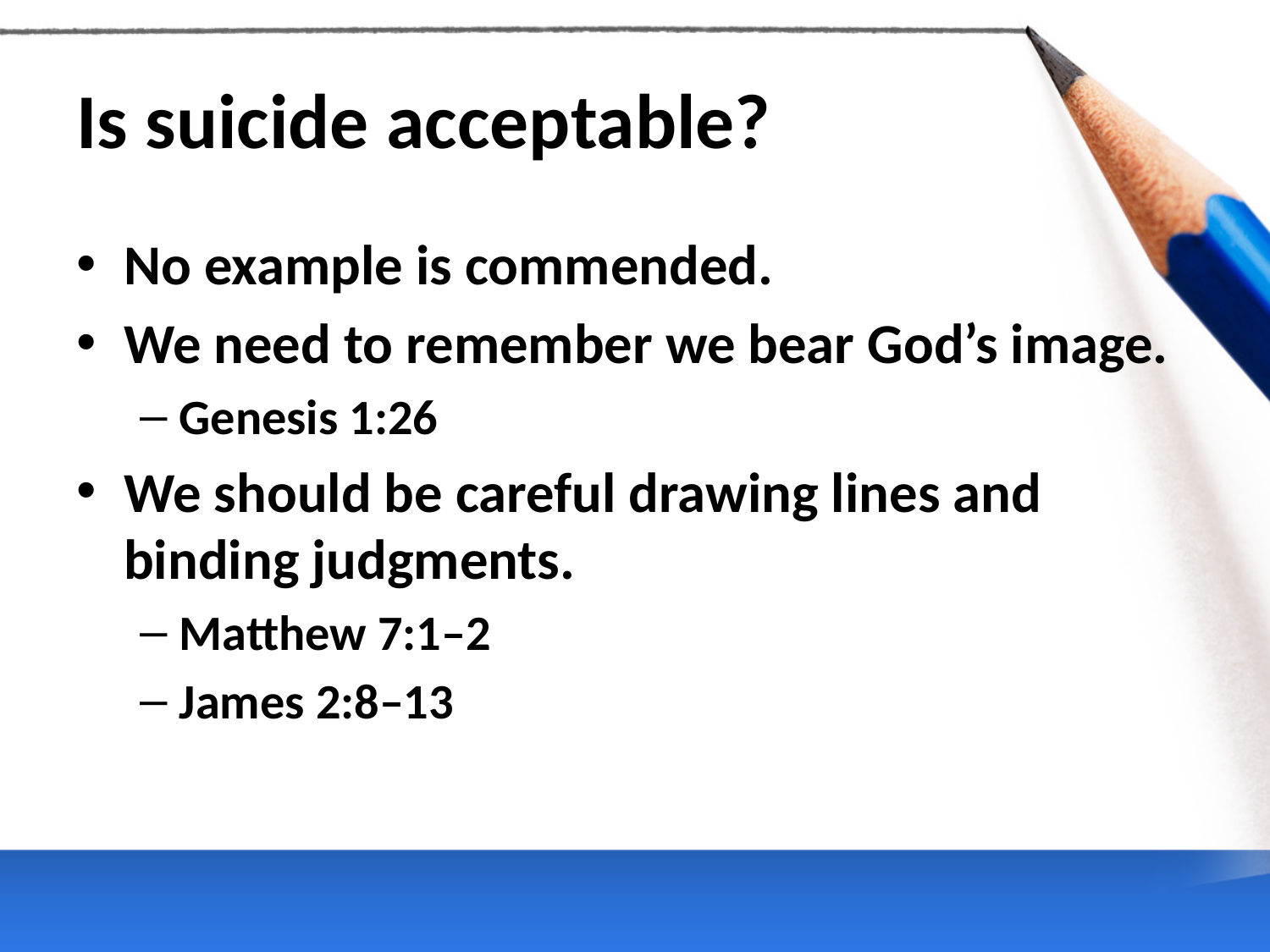

# Is suicide acceptable?
No example is commended.
We need to remember we bear God’s image.
Genesis 1:26
We should be careful drawing lines and binding judgments.
Matthew 7:1–2
James 2:8–13